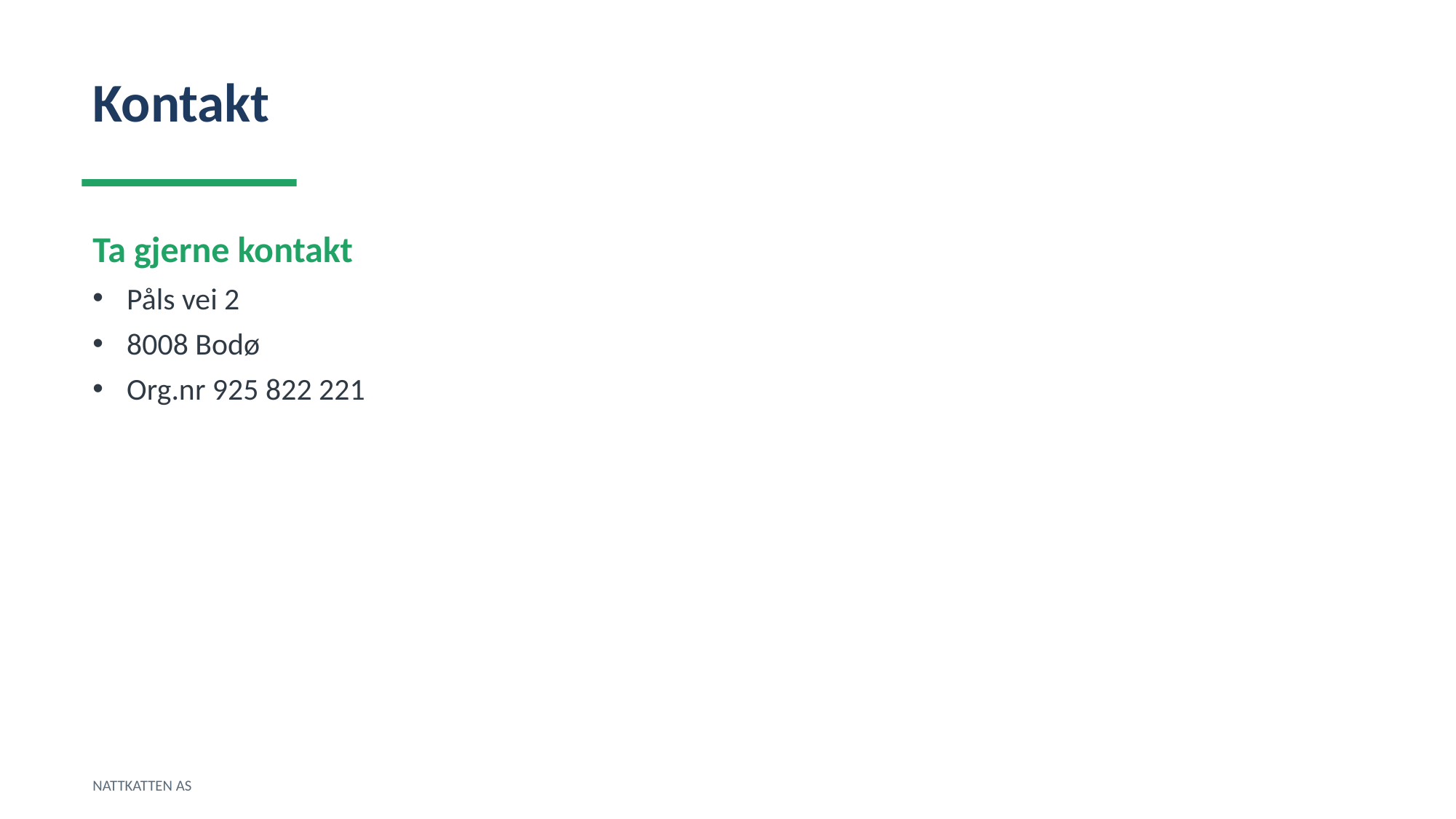

Kontakt

Ta gjerne kontakt
Påls vei 2
8008 Bodø
Org.nr 925 822 221
NATTKATTEN AS